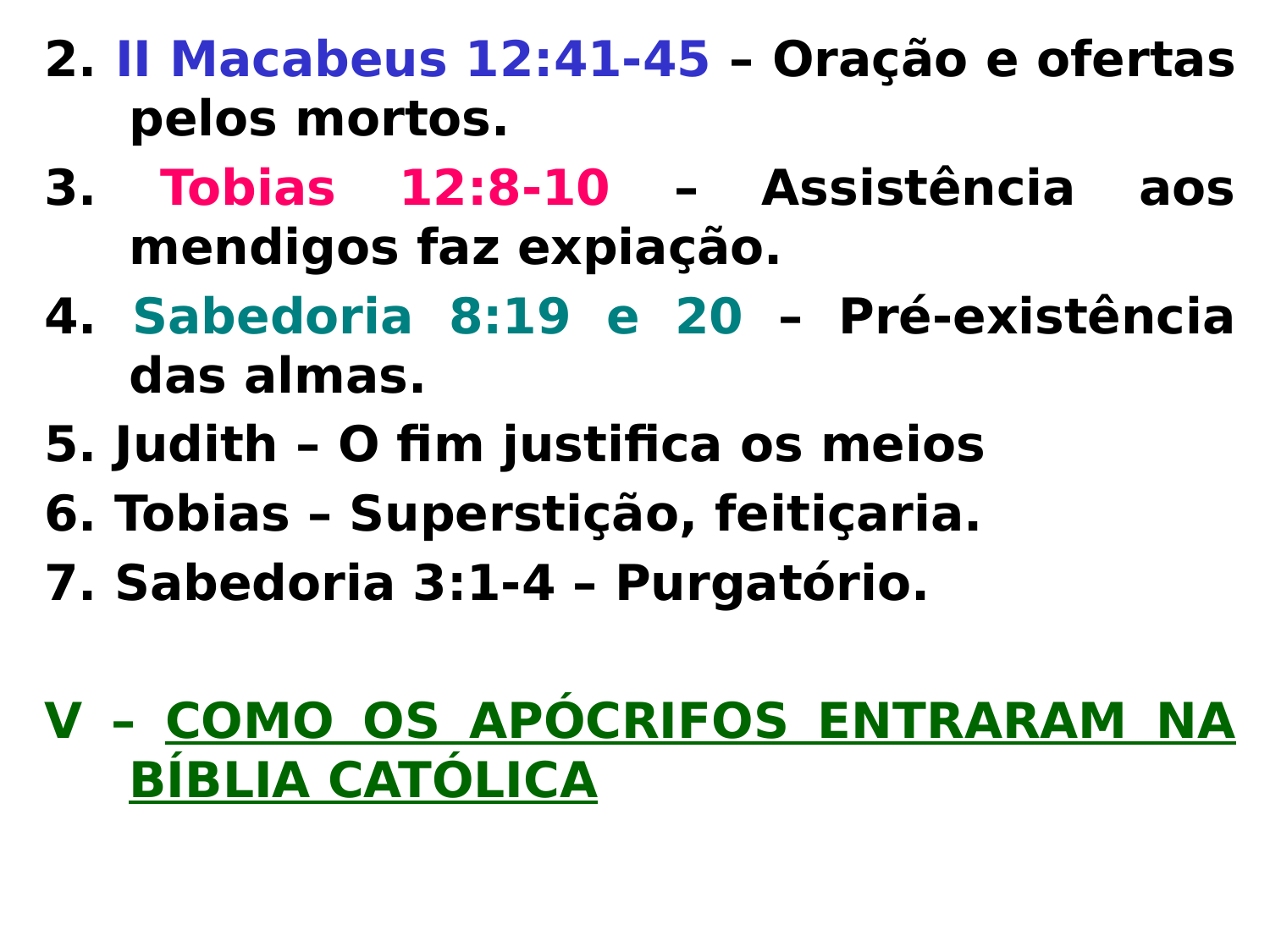

2. II Macabeus 12:41-45 – Oração e ofertas pelos mortos.
3. Tobias 12:8-10 – Assistência aos mendigos faz expiação.
4. Sabedoria 8:19 e 20 – Pré-existência das almas.
5. Judith – O fim justifica os meios
6. Tobias – Superstição, feitiçaria.
7. Sabedoria 3:1-4 – Purgatório.

V – COMO OS APÓCRIFOS ENTRARAM NA BÍBLIA CATÓLICA